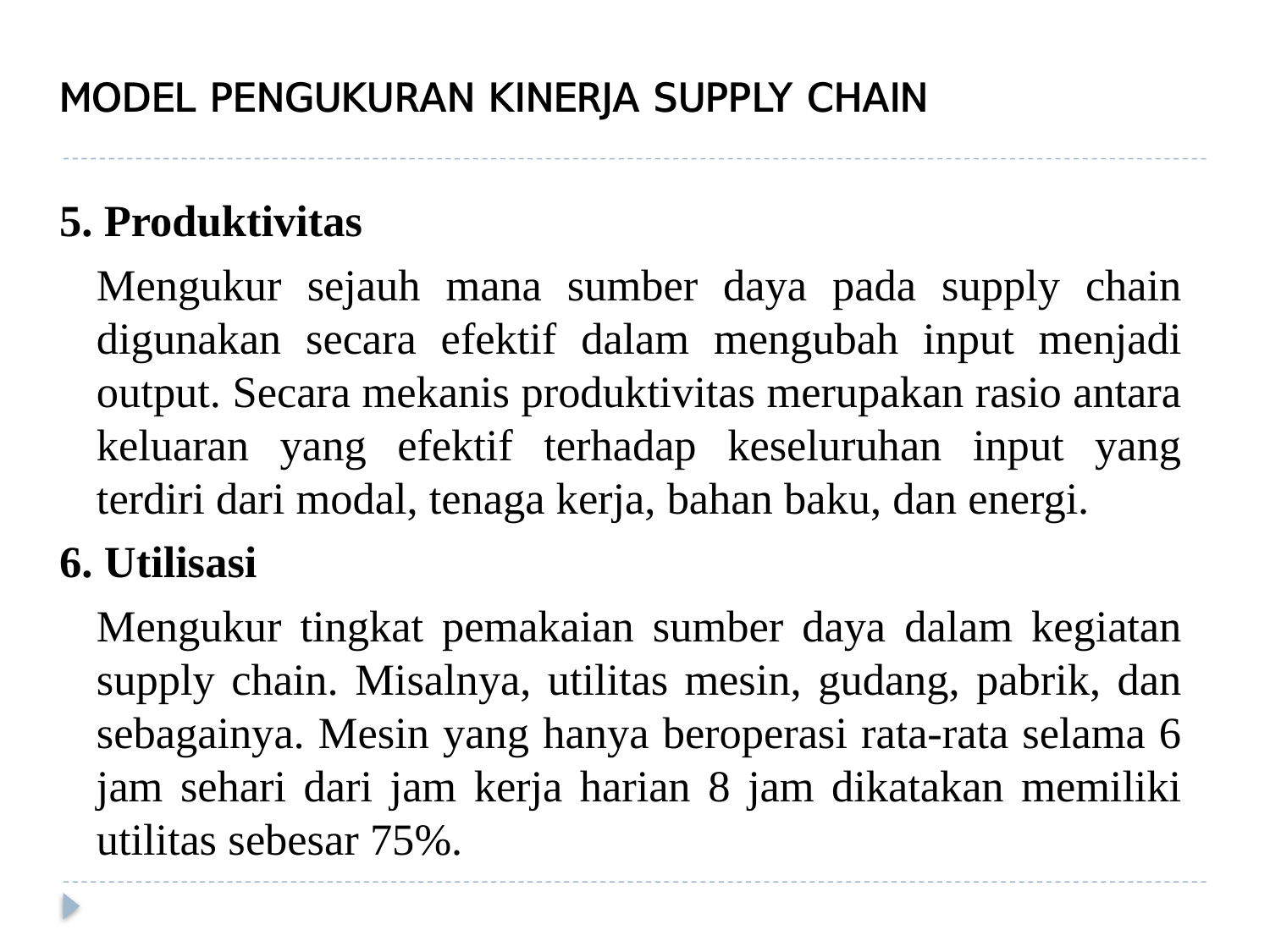

MODEL PENGUKURAN KINERJA SUPPLY CHAIN
5. Produktivitas
	Mengukur sejauh mana sumber daya pada supply chain digunakan secara efektif dalam mengubah input menjadi output. Secara mekanis produktivitas merupakan rasio antara keluaran yang efektif terhadap keseluruhan input yang terdiri dari modal, tenaga kerja, bahan baku, dan energi.
6. Utilisasi
	Mengukur tingkat pemakaian sumber daya dalam kegiatan supply chain. Misalnya, utilitas mesin, gudang, pabrik, dan sebagainya. Mesin yang hanya beroperasi rata-rata selama 6 jam sehari dari jam kerja harian 8 jam dikatakan memiliki utilitas sebesar 75%.